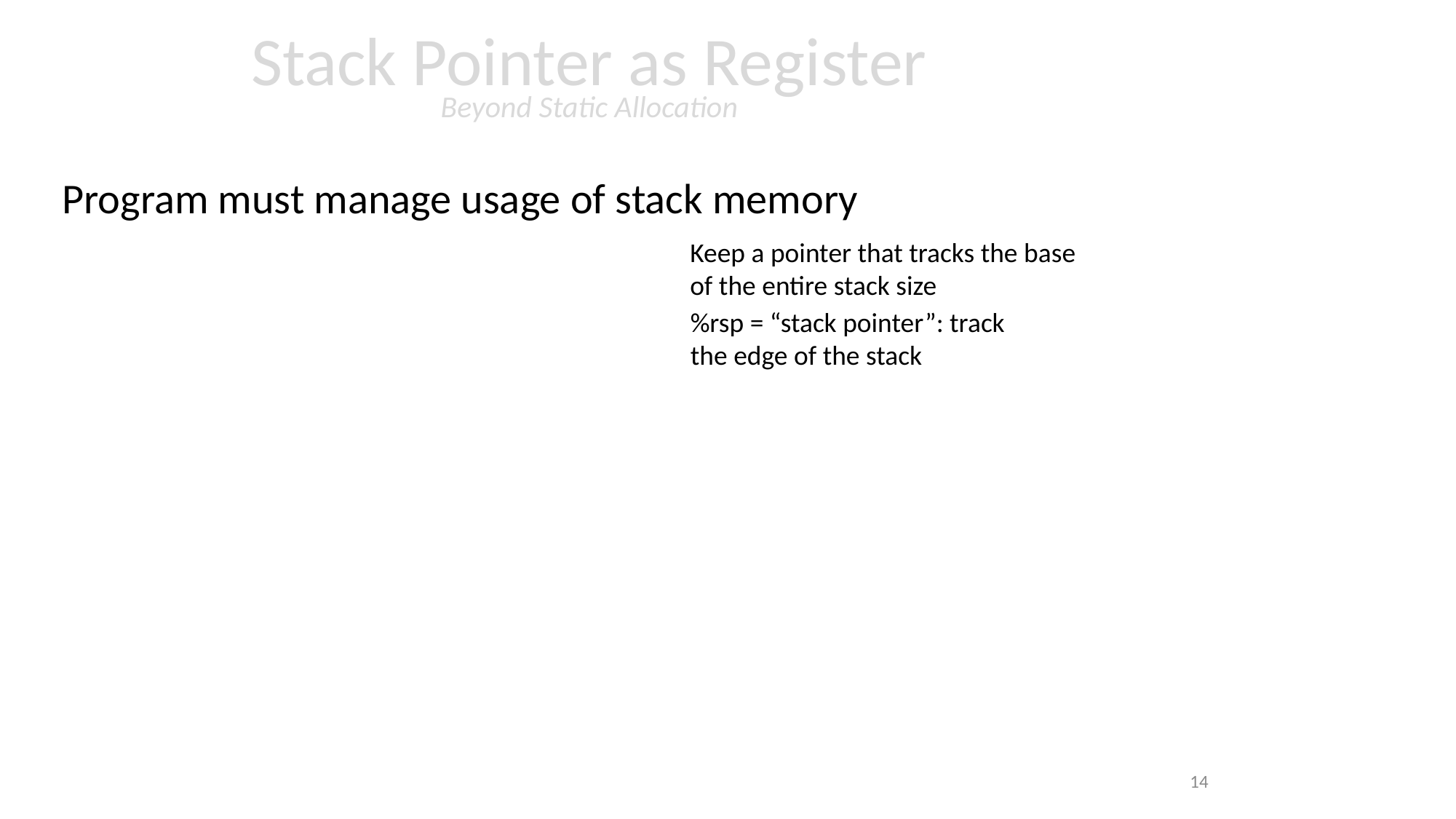

# Stack Pointer as Register Beyond Static Allocation
Program must manage usage of stack memory
Keep a pointer that tracks the base of the entire stack size
%rsp = “stack pointer”: track the edge of the stack
14